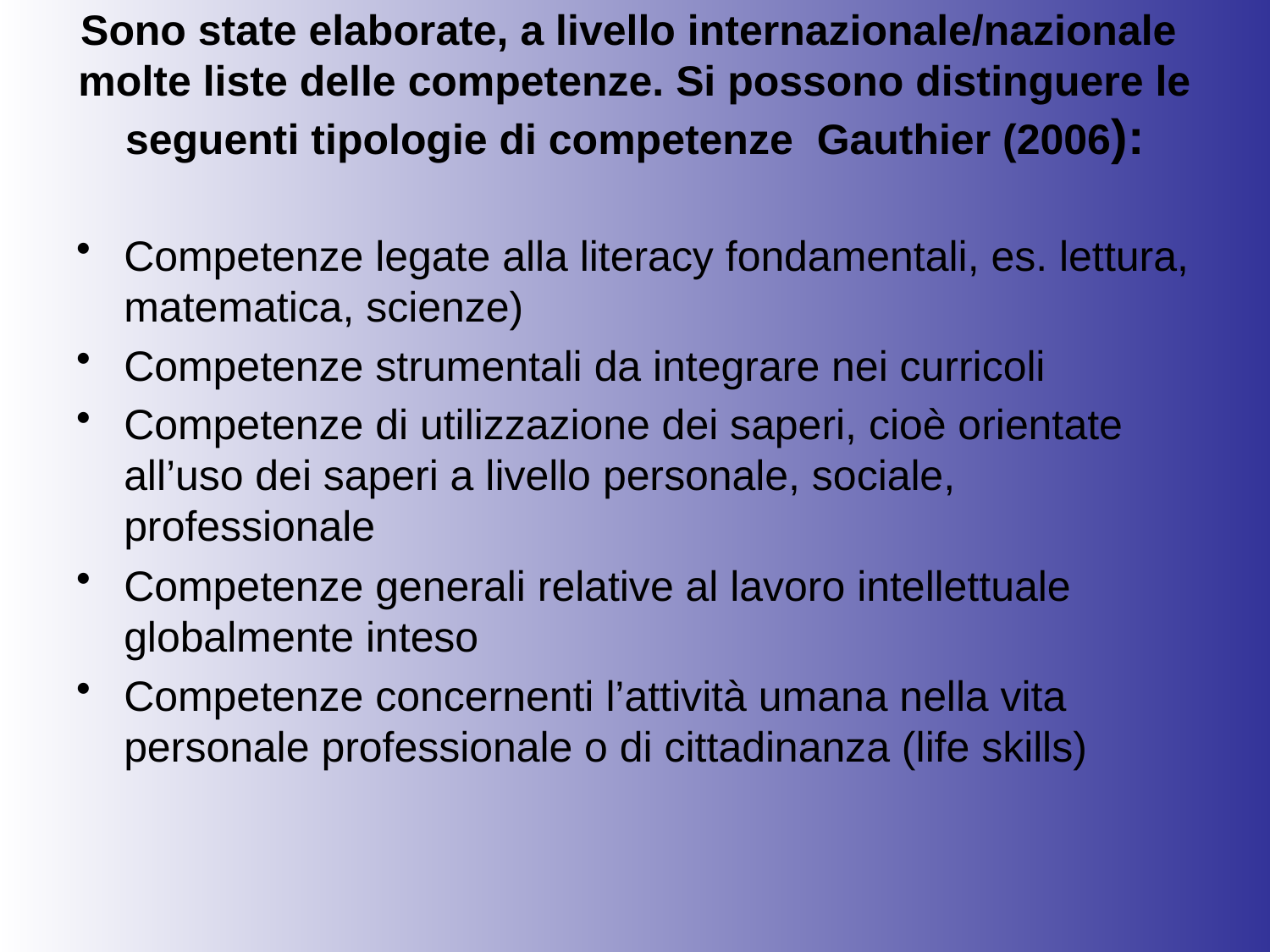

# Sono state elaborate, a livello internazionale/nazionale  molte liste delle competenze. Si possono distinguere le seguenti tipologie di competenze  Gauthier (2006):
Competenze legate alla literacy fondamentali, es. lettura, matematica, scienze)
Competenze strumentali da integrare nei curricoli
Competenze di utilizzazione dei saperi, cioè orientate all’uso dei saperi a livello personale, sociale, professionale
Competenze generali relative al lavoro intellettuale globalmente inteso
Competenze concernenti l’attività umana nella vita personale professionale o di cittadinanza (life skills)